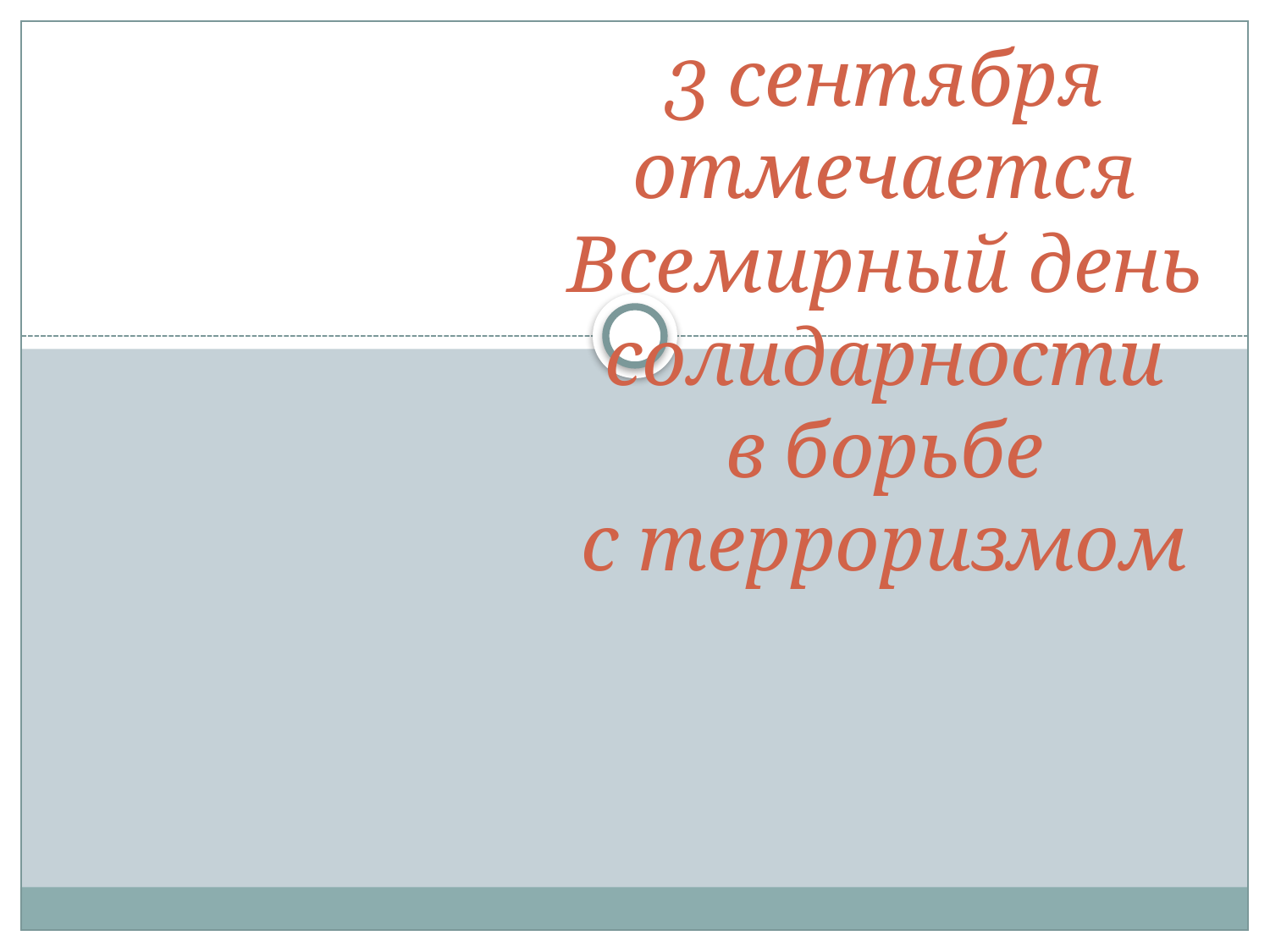

# 3 сентября отмечается Всемирный день солидарности в борьбе с терроризмом